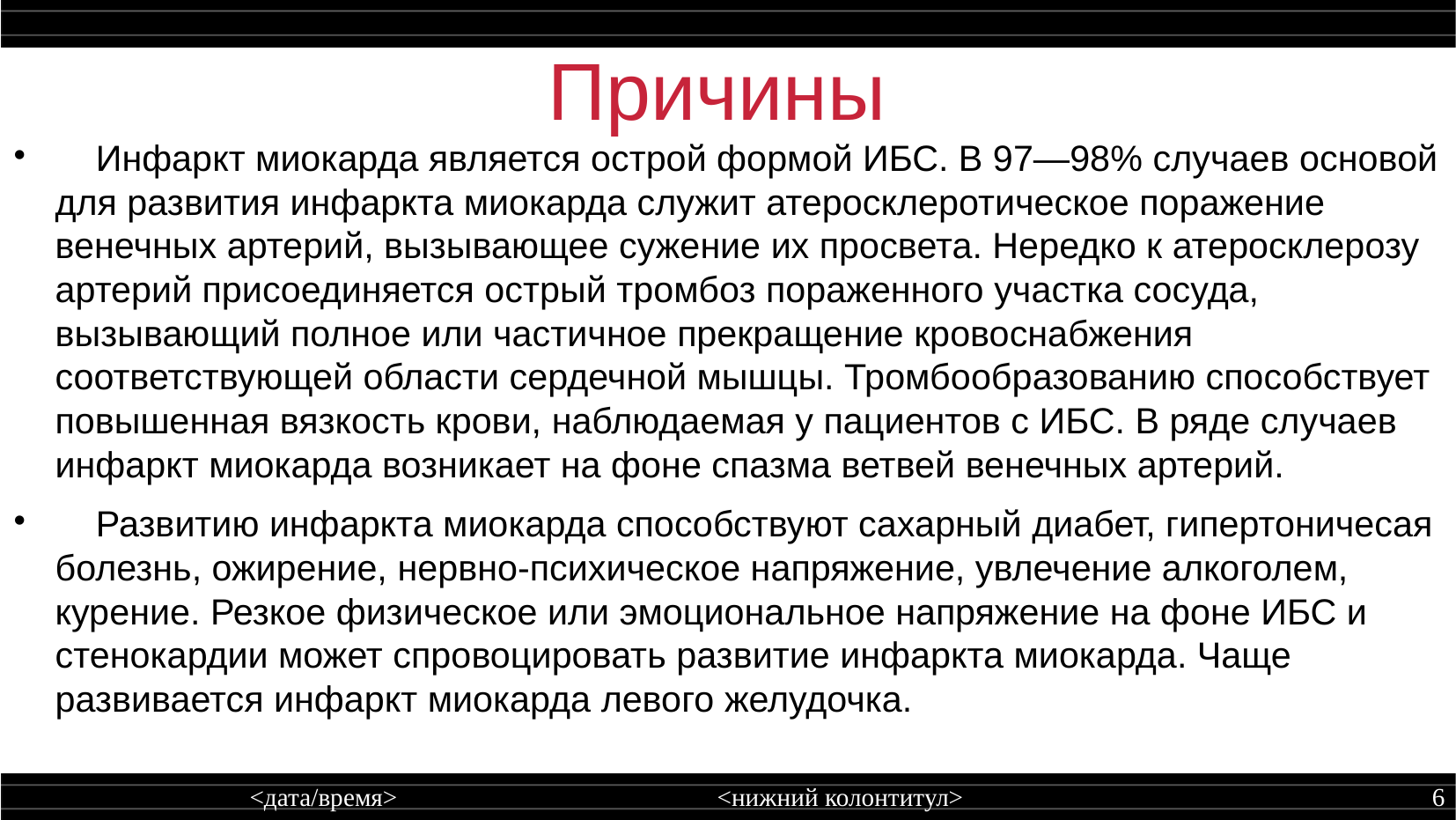

Причины
    Инфаркт миокарда является острой формой ИБС. В 97—98% случаев основой для развития инфаркта миокарда служит атеросклеротическое поражение венечных артерий, вызывающее сужение их просвета. Нередко к атеросклерозу артерий присоединяется острый тромбоз пораженного участка сосуда, вызывающий полное или частичное прекращение кровоснабжения соответствующей области сердечной мышцы. Тромбообразованию способствует повышенная вязкость крови, наблюдаемая у пациентов с ИБС. В ряде случаев инфаркт миокарда возникает на фоне спазма ветвей венечных артерий.
    Развитию инфаркта миокарда способствуют сахарный диабет, гипертоничесая болезнь, ожирение, нервно-психическое напряжение, увлечение алкоголем, курение. Резкое физическое или эмоциональное напряжение на фоне ИБС и стенокардии может спровоцировать развитие инфаркта миокарда. Чаще развивается инфаркт миокарда левого желудочка.